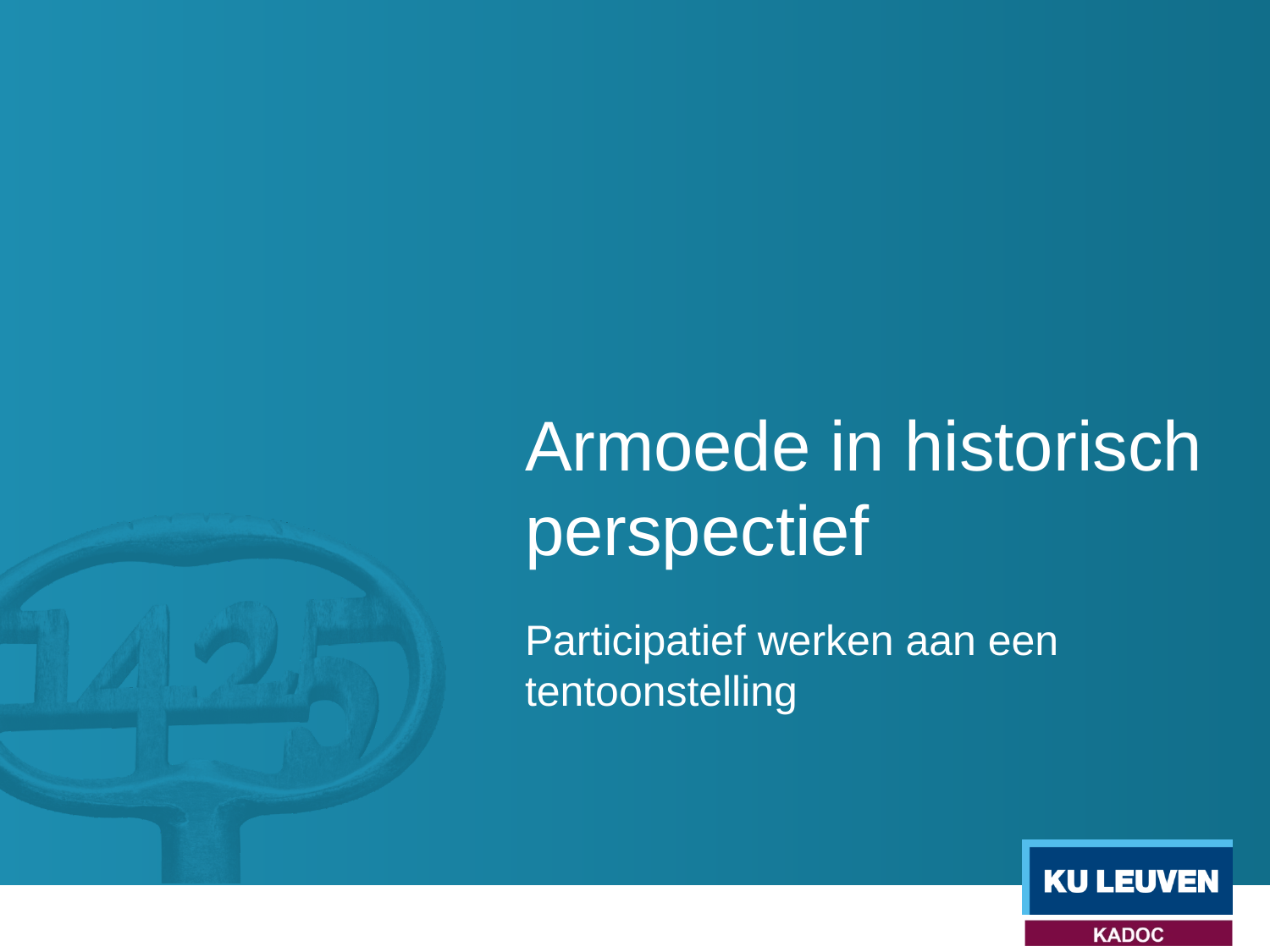

# Armoede in historisch perspectief
Participatief werken aan een tentoonstelling